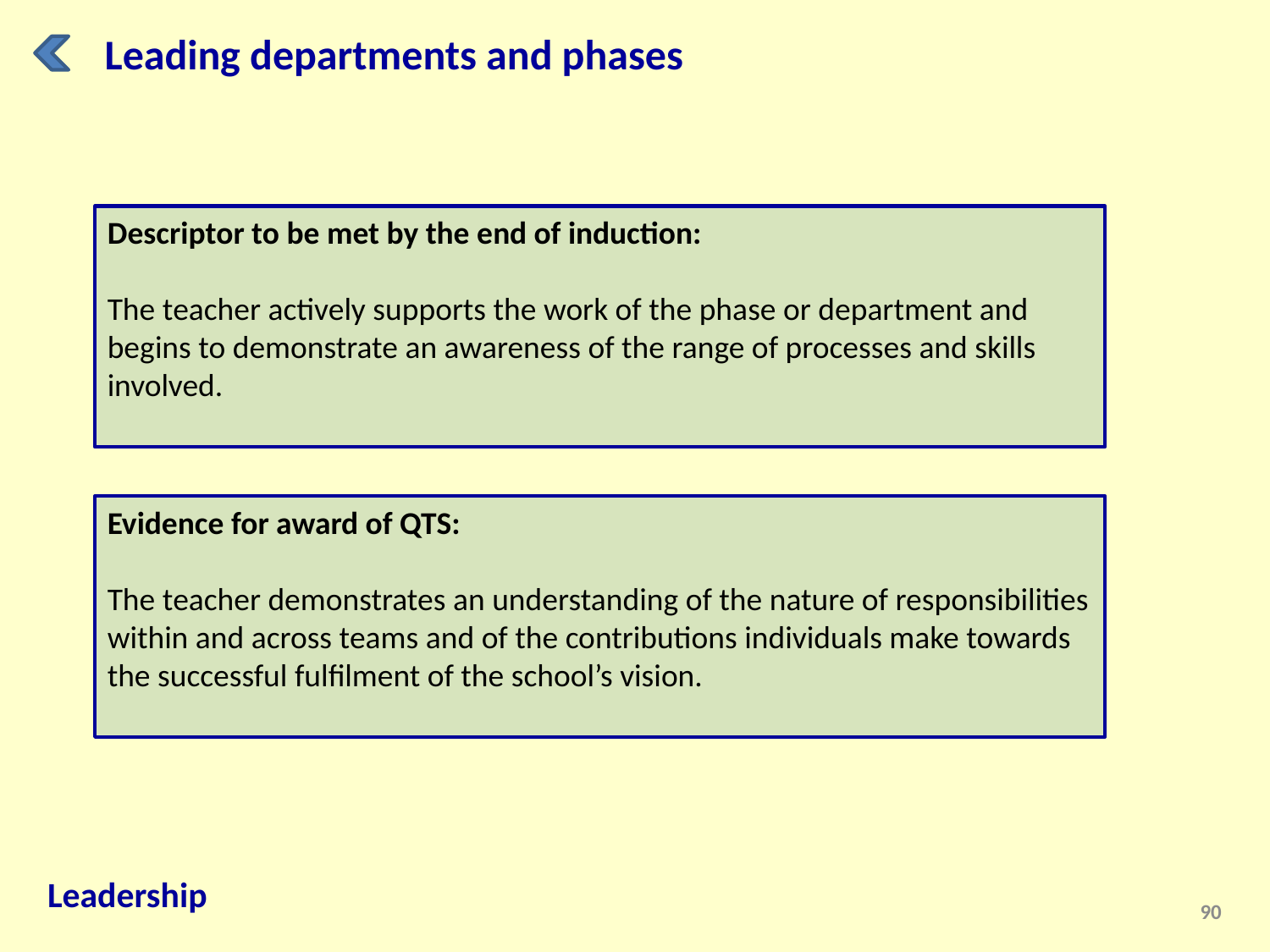

Leading departments and phases

Descriptor to be met by the end of induction:

The teacher actively supports the work of the phase or department and begins to demonstrate an awareness of the range of processes and skills involved.

Evidence for award of QTS:

The teacher demonstrates an understanding of the nature of responsibilities within and across teams and of the contributions individuals make towards the successful fulfilment of the school’s vision.

Leadership
90